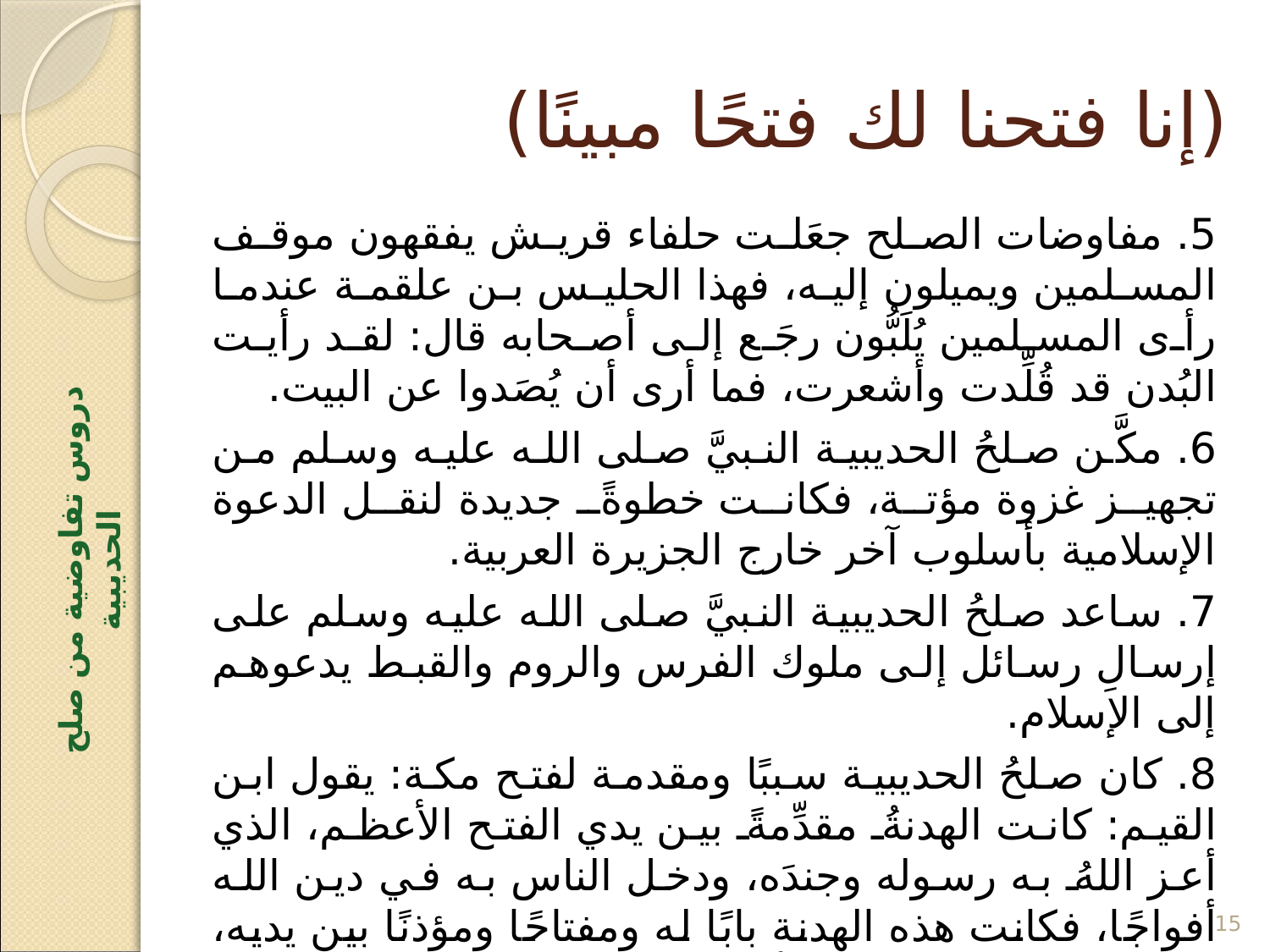

# (إنا فتحنا لك فتحًا مبينًا)
5. مفاوضات الصلح جعَلت حلفاء قريش يفقهون موقف المسلمين ويميلون إليه، فهذا الحليس بن علقمة عندما رأى المسلمين يُلَبُّون رجَع إلى أصحابه قال: لقد رأيت البُدن قد قُلِّدت وأشعرت، فما أرى أن يُصَدوا عن البيت.
6. مكَّن صلحُ الحديبية النبيَّ صلى الله عليه وسلم من تجهيز غزوة مؤتة، فكانت خطوةً جديدة لنقل الدعوة الإسلامية بأسلوب آخر خارج الجزيرة العربية.
7. ساعد صلحُ الحديبية النبيَّ صلى الله عليه وسلم على إرسالِ رسائل إلى ملوك الفرس والروم والقبط يدعوهم إلى الإسلام.
8. كان صلحُ الحديبية سببًا ومقدمة لفتح مكة: يقول ابن القيم: كانت الهدنةُ مقدِّمةً بين يدي الفتح الأعظم، الذي أعز اللهُ به رسوله وجندَه، ودخل الناس به في دين الله أفواجًا، فكانت هذه الهدنة بابًا له ومفتاحًا ومؤذنًا بين يديه، وهذه عادة الله في الأمور العظام التي يقضيها قدرًا وشرعًا أن يوطِّئَ لها بين يديها بمقدِّمات وتوطيئات تؤذنُ لها وتدل عليها؛ (انظر: السيرة النبوية لابن هشام، وزاد المعاد لابن القيم).
دروس تفاوضية من صلح الحديبية
15